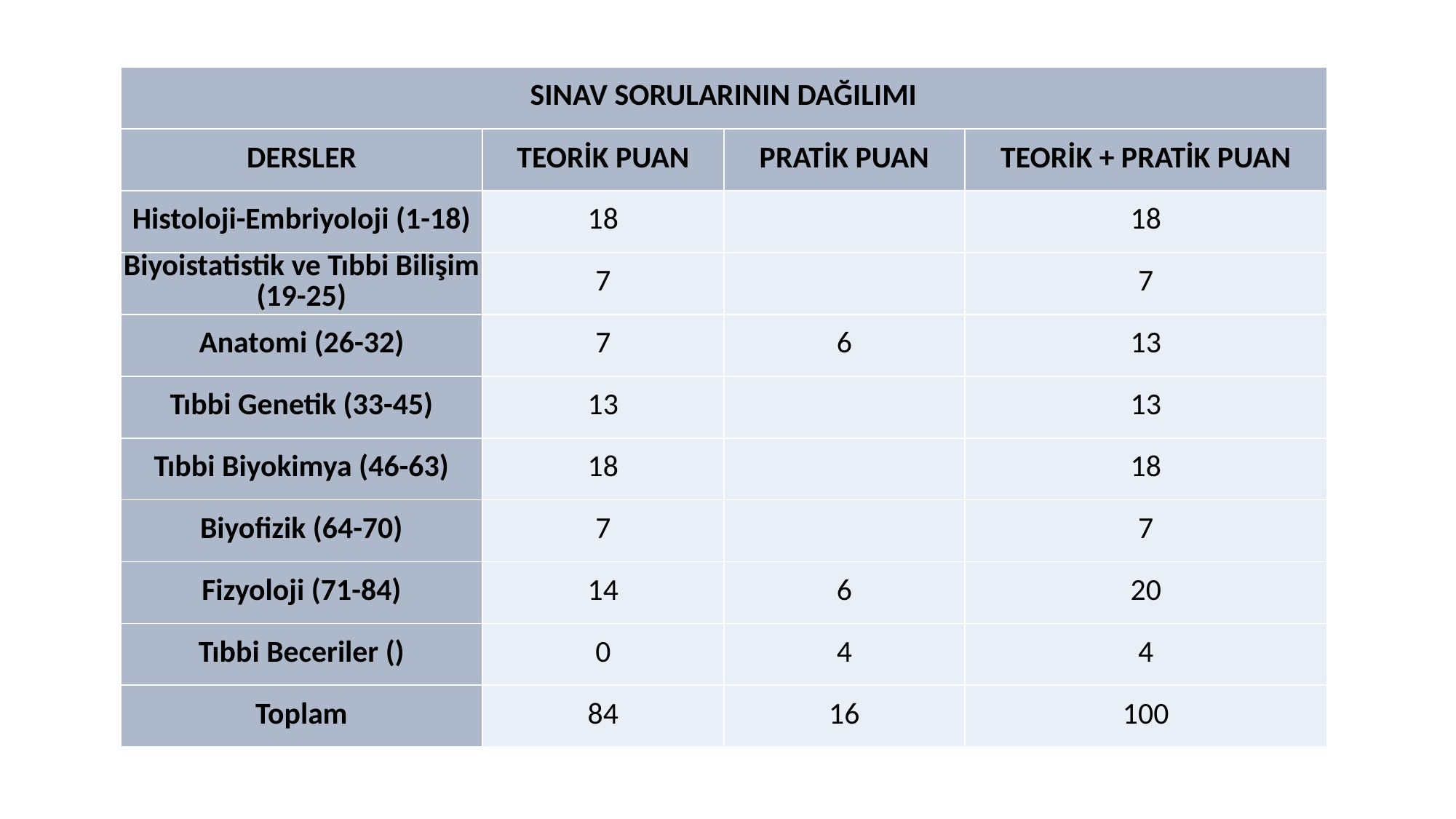

| SINAV SORULARININ DAĞILIMI |  |  |  |
| --- | --- | --- | --- |
| DERSLER | TEORİK PUAN | PRATİK PUAN | TEORİK + PRATİK PUAN |
| Histoloji-Embriyoloji (1-18) | 18 |  | 18 |
| Biyoistatistik ve Tıbbi Bilişim (19-25) | 7 |  | 7 |
| Anatomi (26-32) | 7 | 6 | 13 |
| Tıbbi Genetik (33-45) | 13 |  | 13 |
| Tıbbi Biyokimya (46-63) | 18 |  | 18 |
| Biyofizik (64-70) | 7 |  | 7 |
| Fizyoloji (71-84) | 14 | 6 | 20 |
| Tıbbi Beceriler () | 0 | 4 | 4 |
| Toplam | 84 | 16 | 100 |